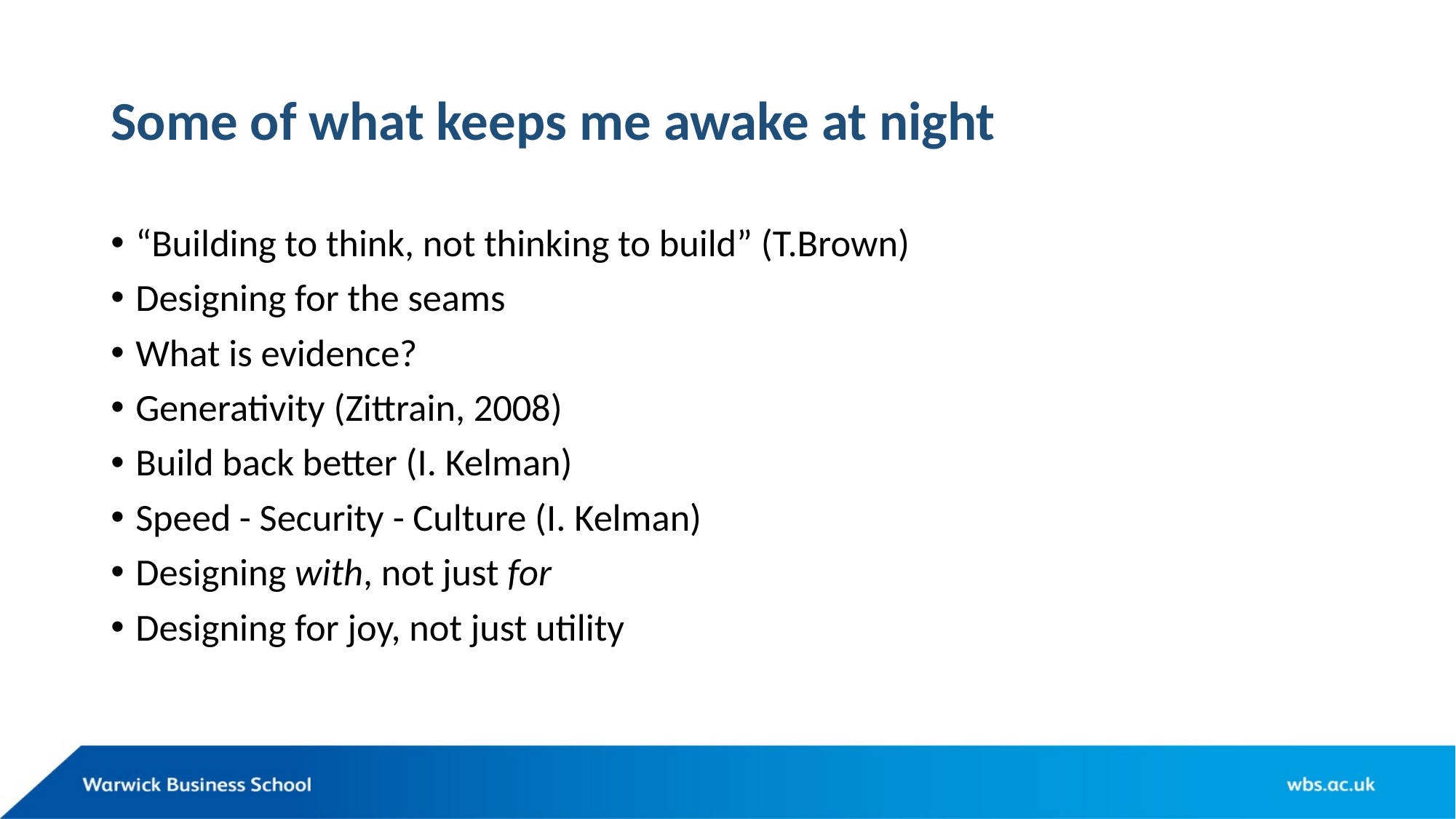

# Some of what keeps me awake at night
“Building to think, not thinking to build” (T.Brown)
Designing for the seams
What is evidence?
Generativity (Zittrain, 2008)
Build back better (I. Kelman)
Speed - Security - Culture (I. Kelman)
Designing with, not just for
Designing for joy, not just utility